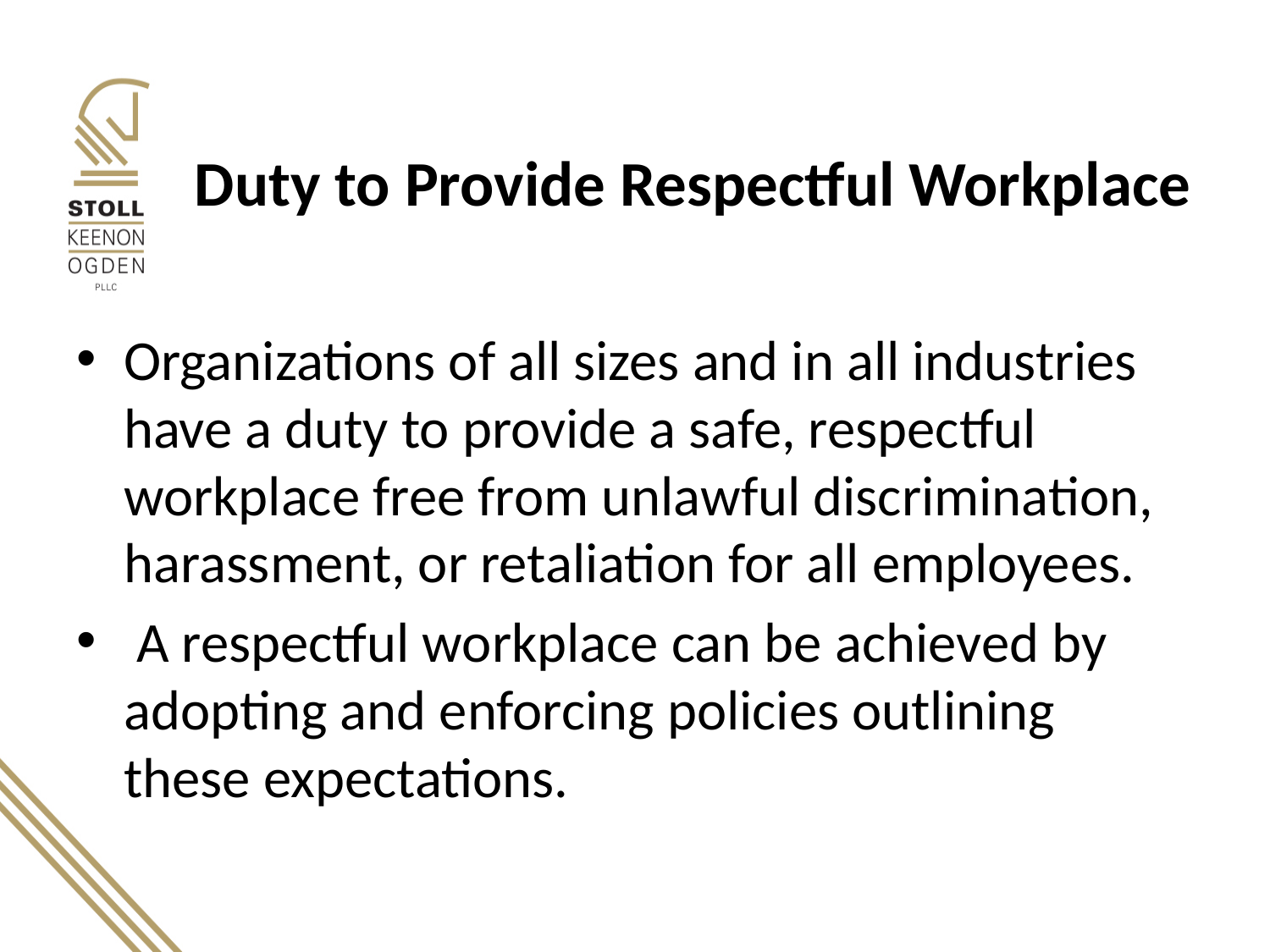

# Duty to Provide Respectful Workplace
Organizations of all sizes and in all industries have a duty to provide a safe, respectful workplace free from unlawful discrimination, harassment, or retaliation for all employees.
 A respectful workplace can be achieved by adopting and enforcing policies outlining these expectations.